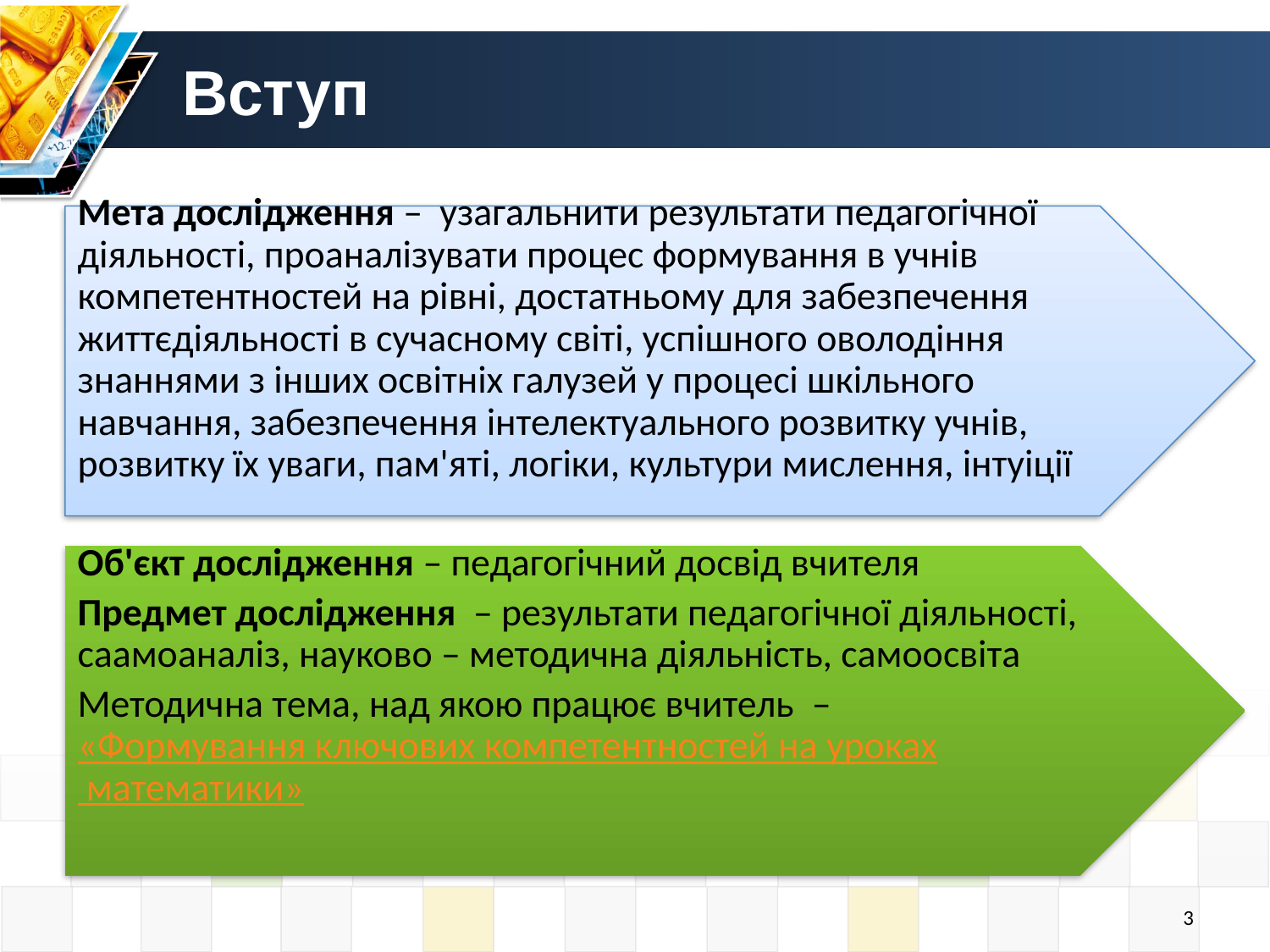

# Вступ
Мета дослідження –  узагальнити результати педагогічної діяльності, проаналізувати процес формування в учнів  компетентностей на рівні, достатньому для забезпечення життєдіяльності в сучасному світі, успішного оволодіння знаннями з інших освітніх галузей у процесі шкільного навчання, забезпечення інтелектуального розвитку учнів, розвитку їх уваги, пам'яті, логіки, культури мислення, інтуіції

Об'єкт дослідження – педагогічний досвід вчителя
Предмет дослідження  – результати педагогічної діяльності, саамоаналіз, науково – методична діяльність, самоосвіта
Методична тема, над якою працює вчитель  –  «Формування ключових компетентностей на уроках математики»

3